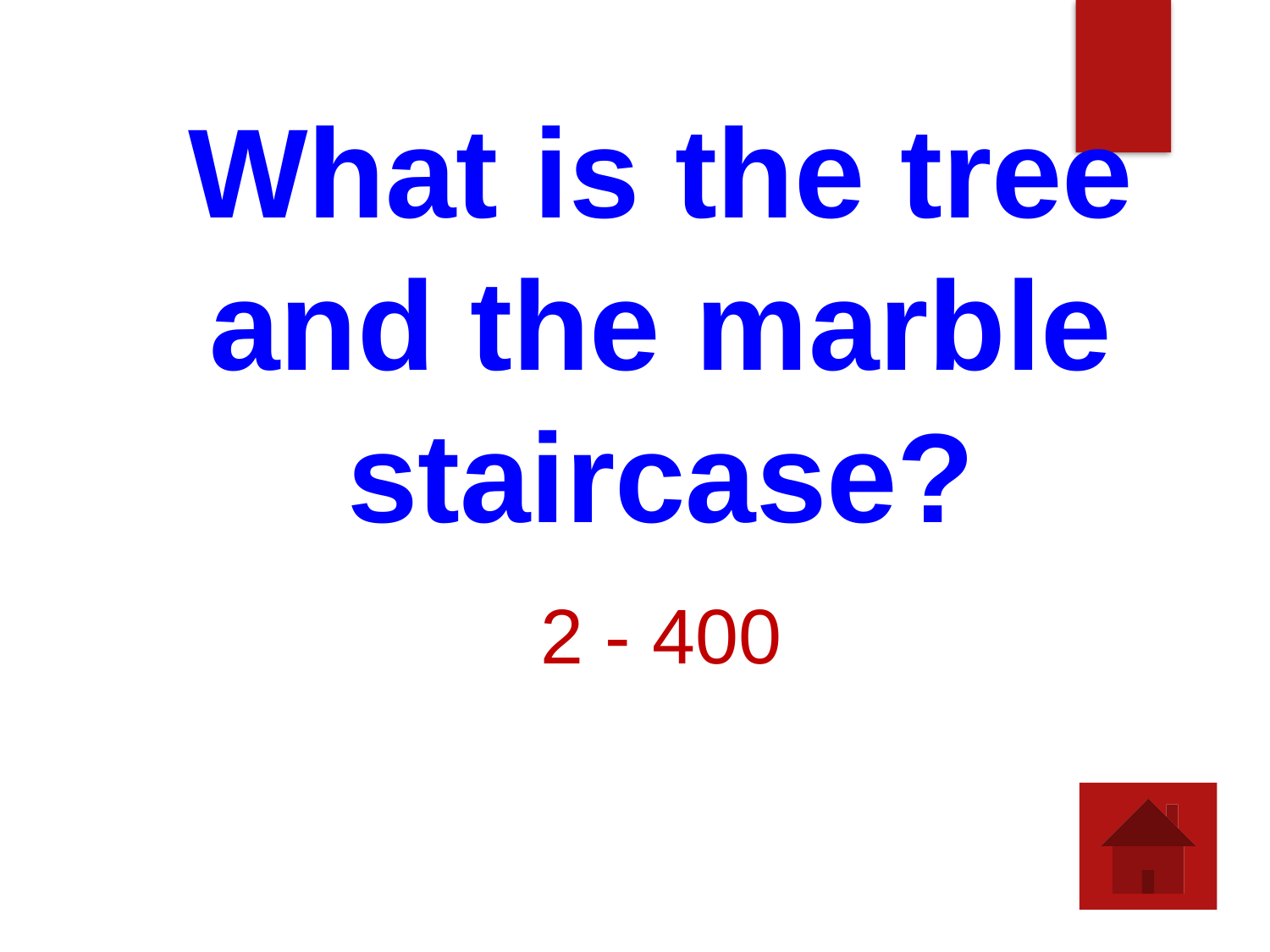

What is the tree and the marble staircase?
2 - 400